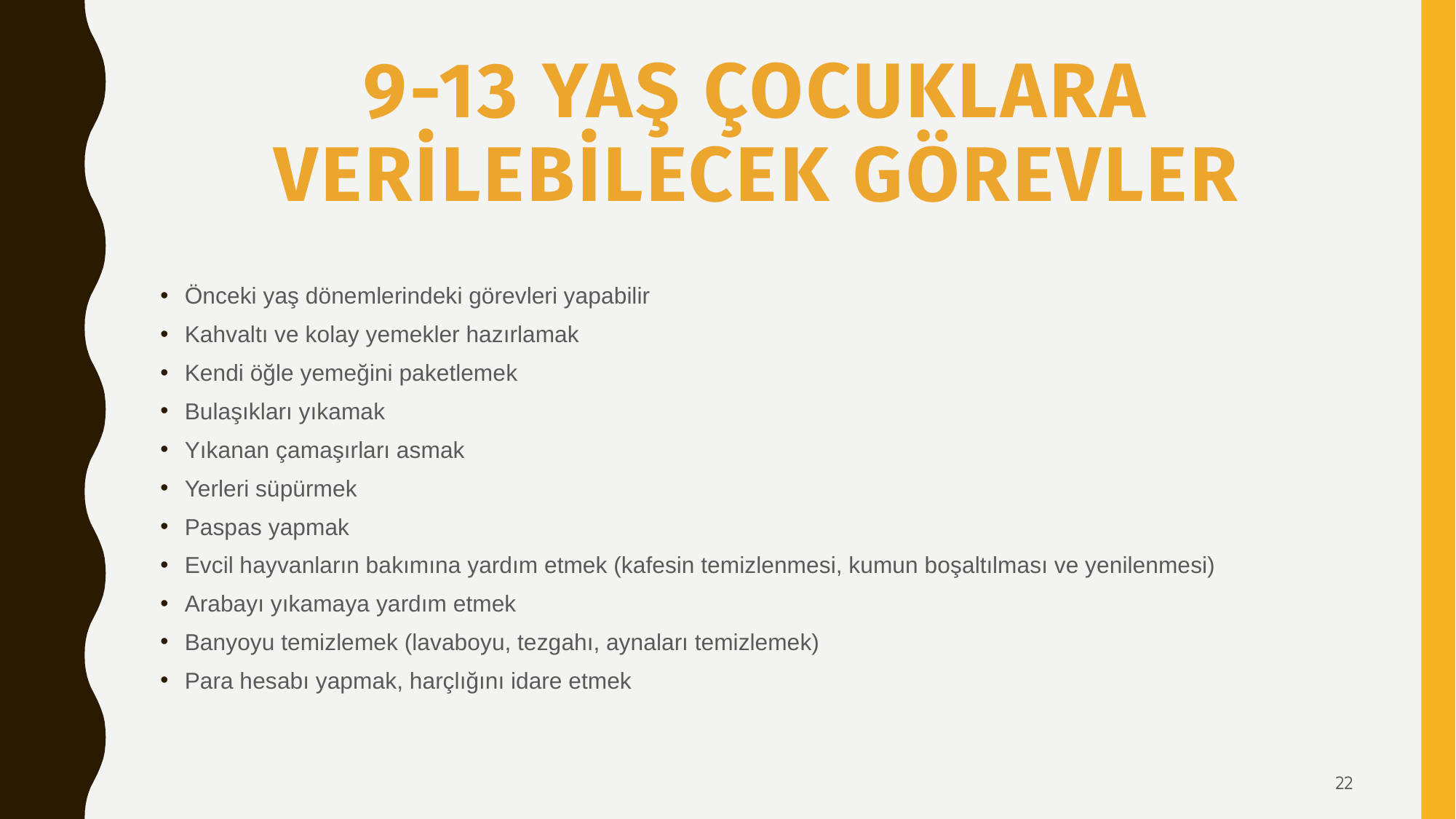

# 9-13 YAŞ ÇOCUKLARA VERİLEBİLECEK GÖREVLER
Önceki yaş dönemlerindeki görevleri yapabilir
Kahvaltı ve kolay yemekler hazırlamak
Kendi öğle yemeğini paketlemek
Bulaşıkları yıkamak
Yıkanan çamaşırları asmak
Yerleri süpürmek
Paspas yapmak
Evcil hayvanların bakımına yardım etmek (kafesin temizlenmesi, kumun boşaltılması ve yenilenmesi)
Arabayı yıkamaya yardım etmek
Banyoyu temizlemek (lavaboyu, tezgahı, aynaları temizlemek)
Para hesabı yapmak, harçlığını idare etmek

22